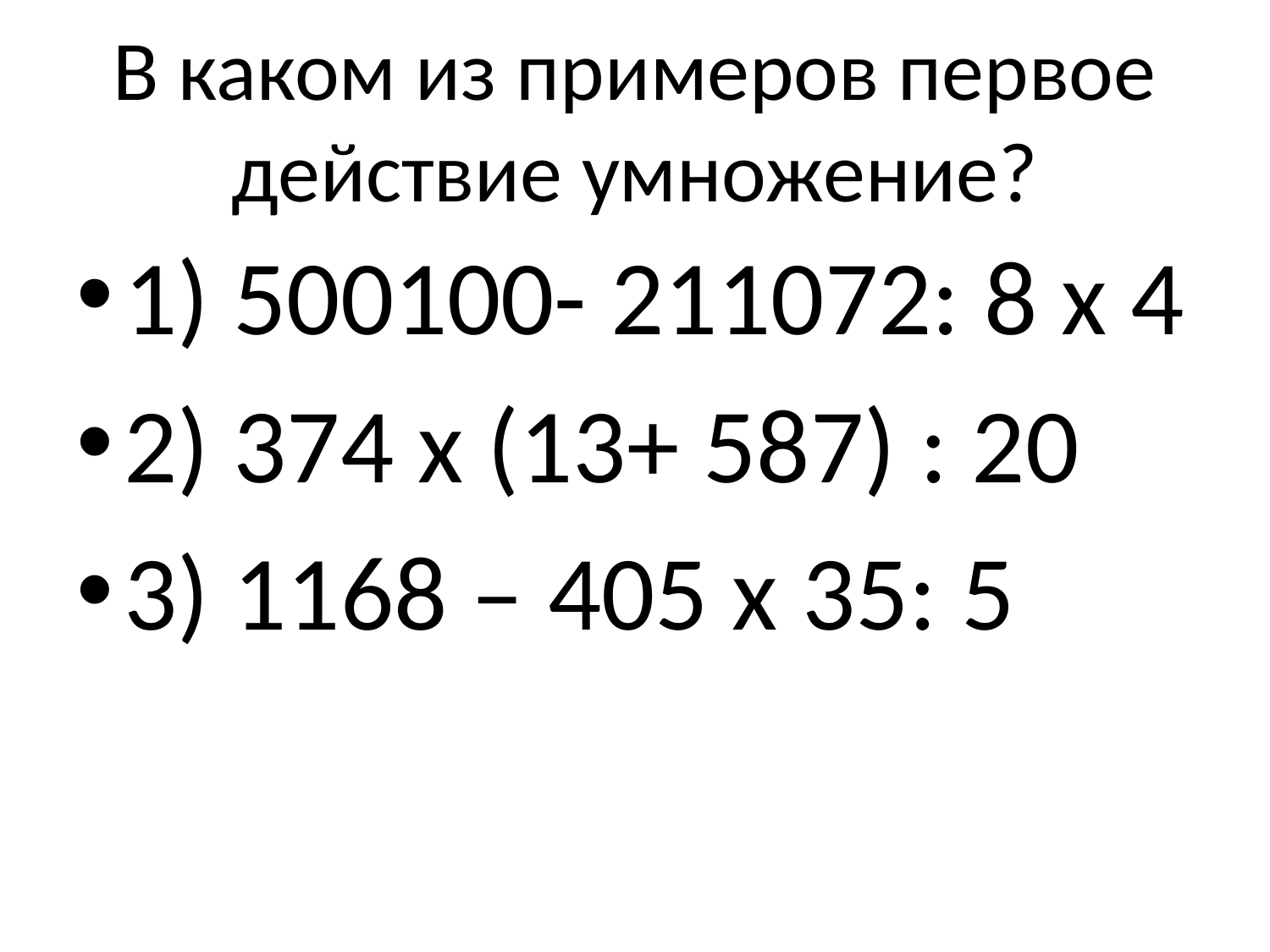

# В каком из примеров первое действие умножение?
1) 500100- 211072: 8 х 4
2) 374 х (13+ 587) : 20
3) 1168 – 405 х 35: 5